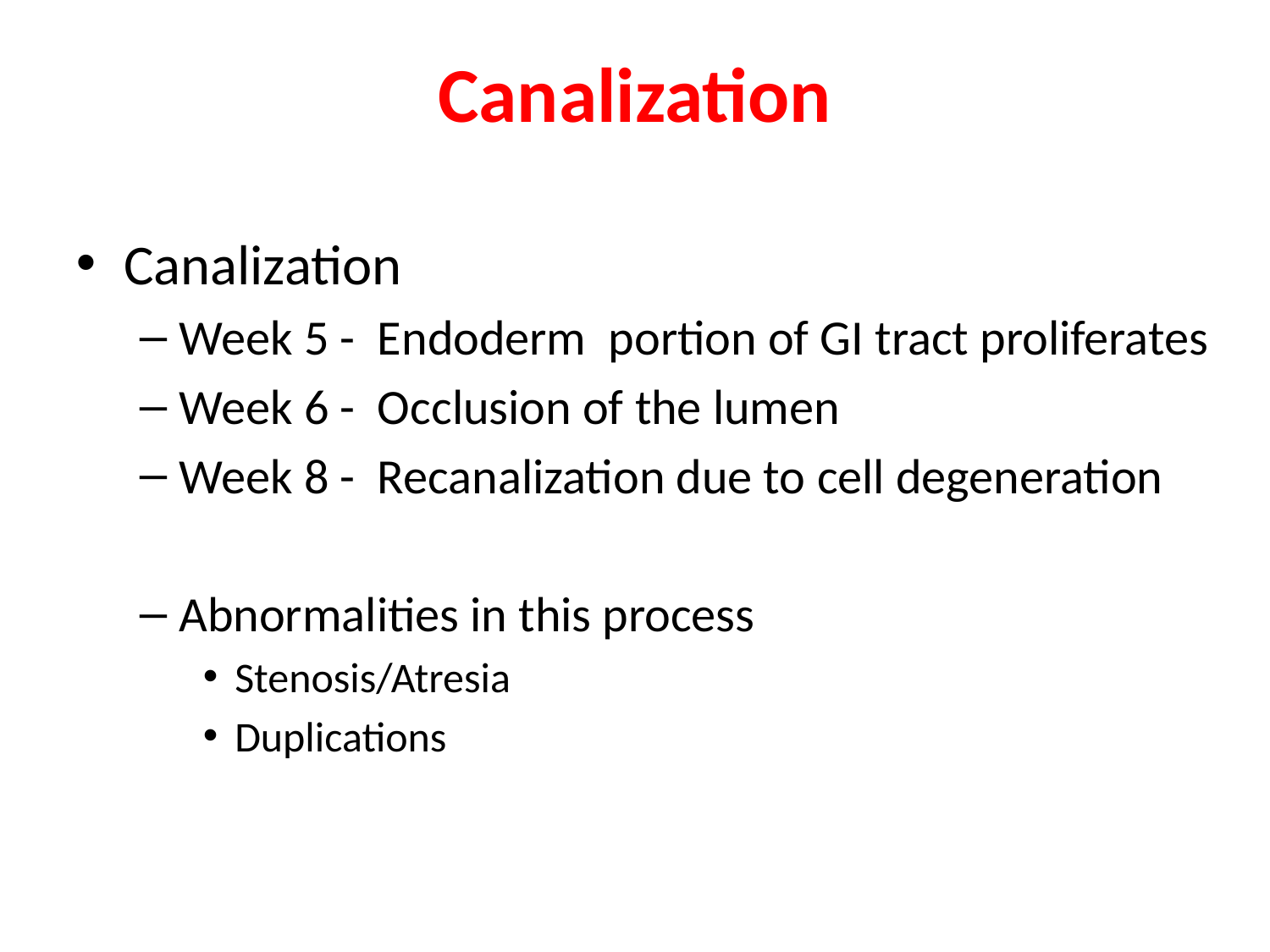

Canalization
Canalization
Week 5 -  Endoderm  portion of GI tract proliferates
Week 6 -  Occlusion of the lumen
Week 8 -  Recanalization due to cell degeneration

Abnormalities in this process
Stenosis/Atresia
Duplications